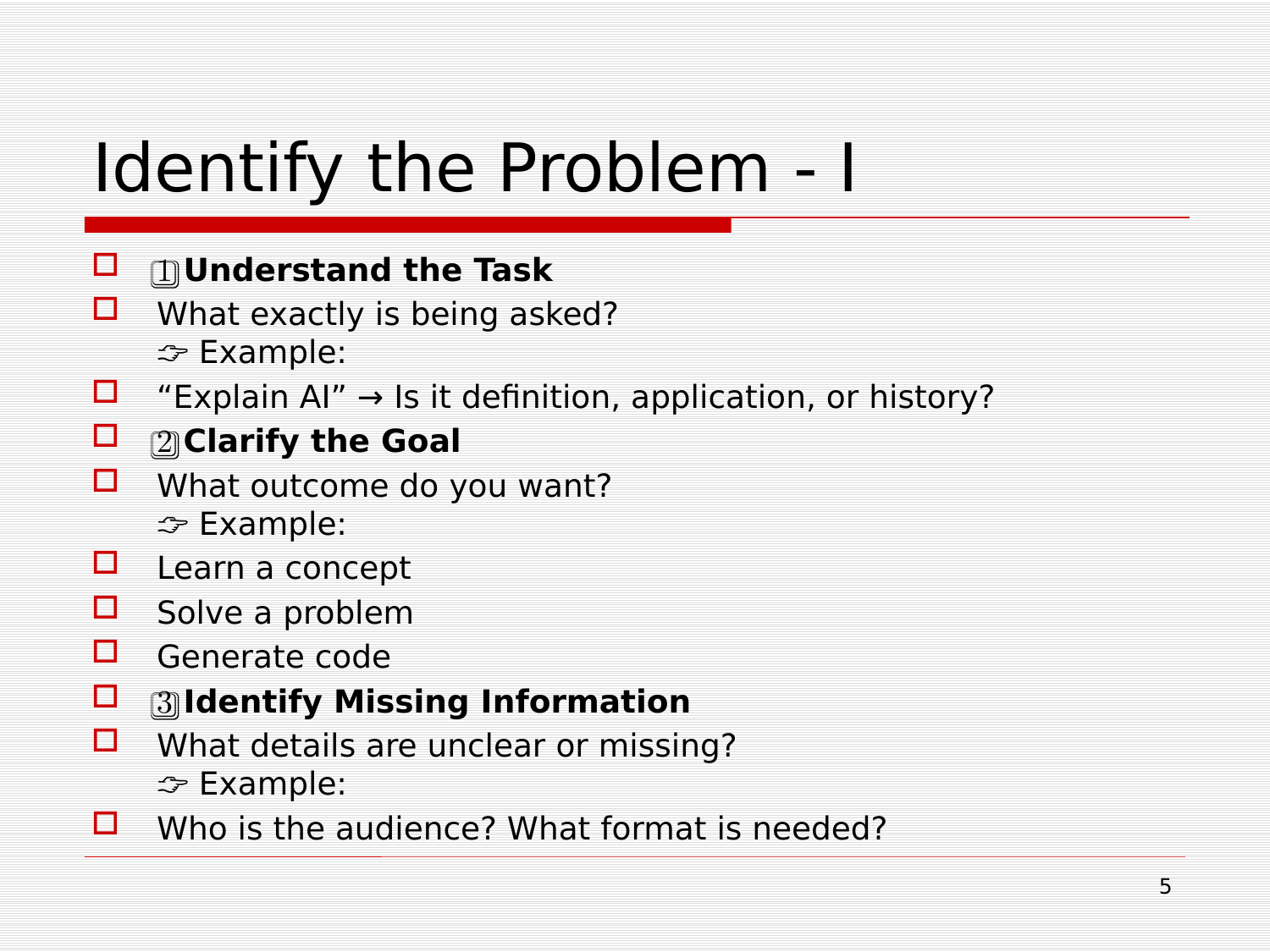

# Identify the Problem - I
1️⃣ Understand the Task
What exactly is being asked?
👉 Example:
“Explain AI” → Is it definition, application, or history?
2️⃣ Clarify the Goal
What outcome do you want?
👉 Example:
Learn a concept
Solve a problem
Generate code
3️⃣ Identify Missing Information
What details are unclear or missing?
👉 Example:
Who is the audience? What format is needed?

5